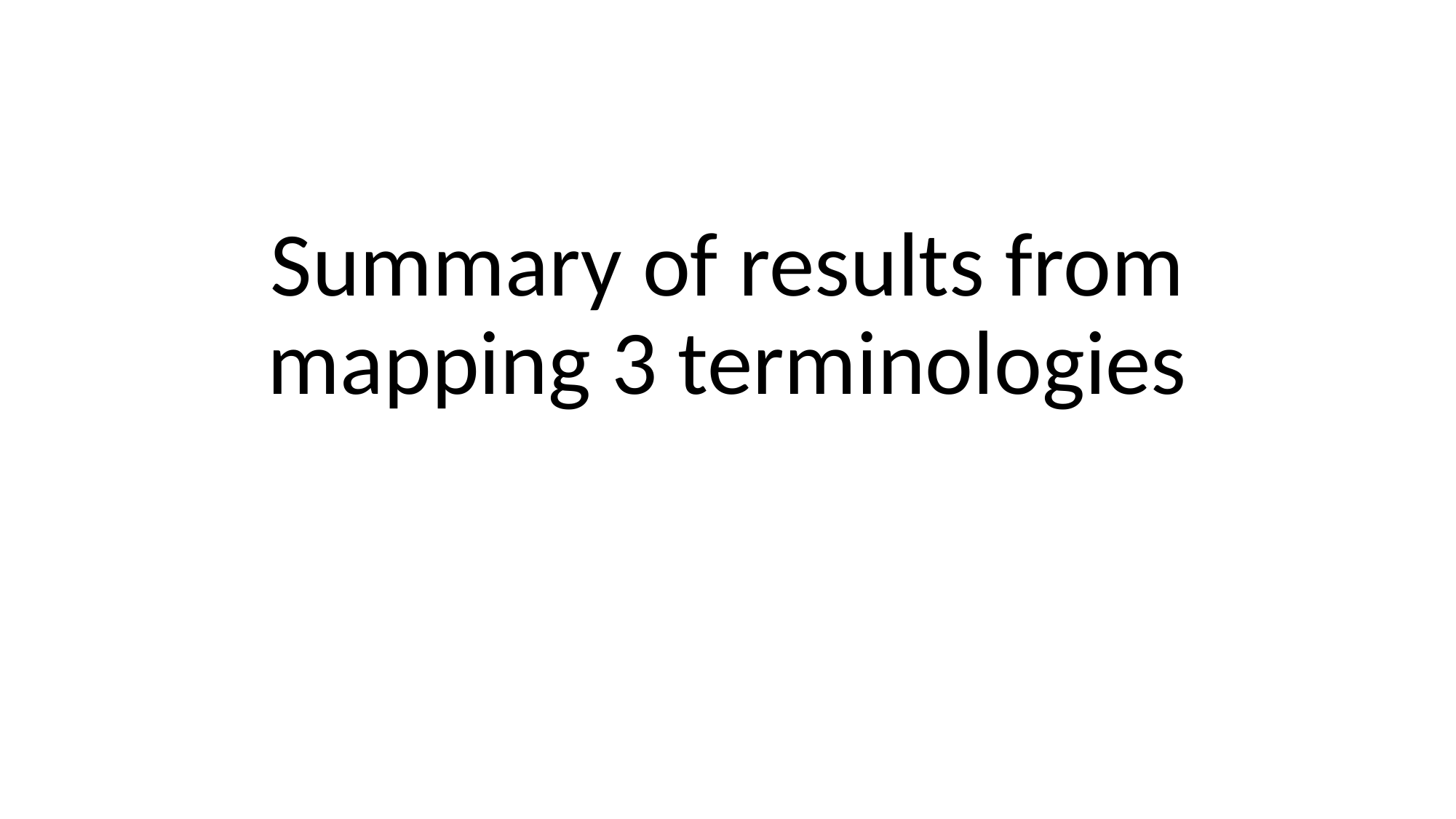

# Summary of results from mapping 3 terminologies